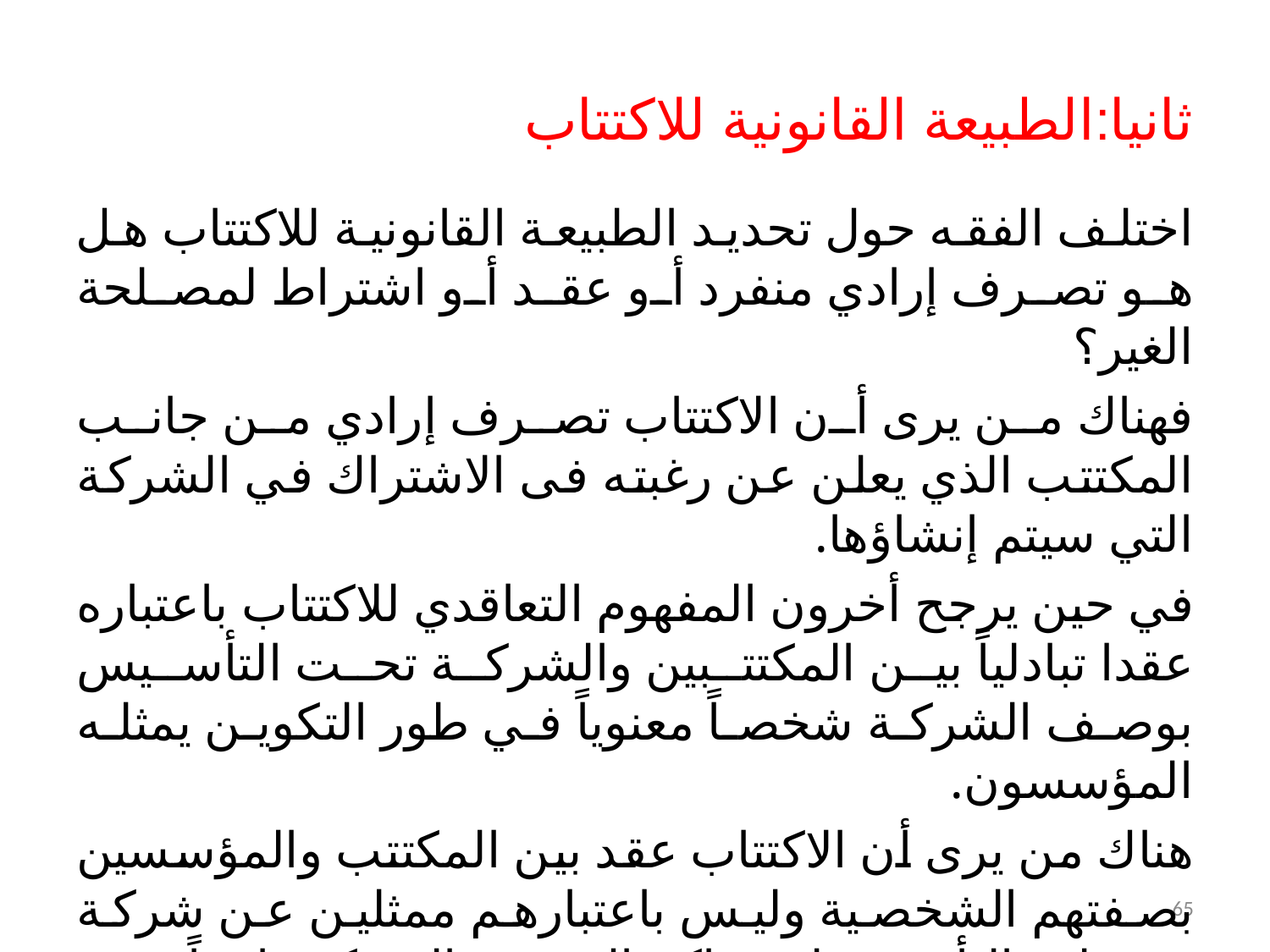

# ثانيا:الطبيعة القانونية للاكتتاب
اختلف الفقه حول تحديد الطبيعة القانونية للاكتتاب هل هو تصرف إرادي منفرد أو عقد أو اشتراط لمصلحة الغير؟
فهناك من يرى أن الاكتتاب تصرف إرادي من جانب المكتتب الذي يعلن عن رغبته فى الاشتراك في الشركة التي سيتم إنشاؤها.
في حين يرجح أخرون المفهوم التعاقدي للاكتتاب باعتباره عقدا تبادلياً بين المكتتبين والشركة تحت التأسيس بوصف الشركة شخصاً معنوياً في طور التكوين يمثله المؤسسون.
هناك من يرى أن الاكتتاب عقد بين المكتتب والمؤسسين بصفتهم الشخصية وليس باعتبارهم ممثلين عن شركة في طور التأسيس لعدم اكتمال وجود الشركة قانوناً.

65